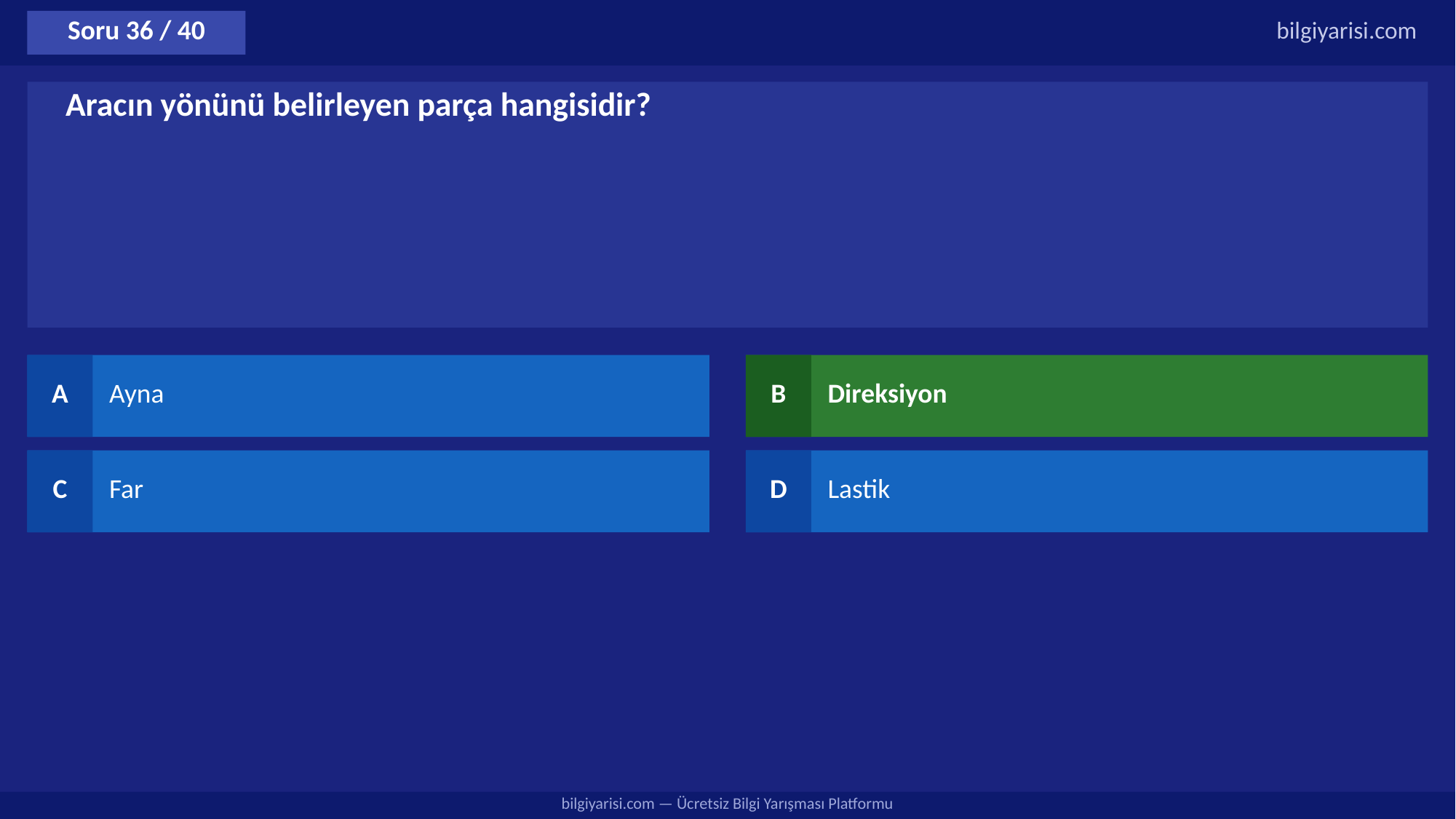

Soru 36 / 40
bilgiyarisi.com

Aracın yönünü belirleyen parça hangisidir?

A
Ayna

B
Direksiyon

C
Far

D
Lastik
bilgiyarisi.com — Ücretsiz Bilgi Yarışması Platformu